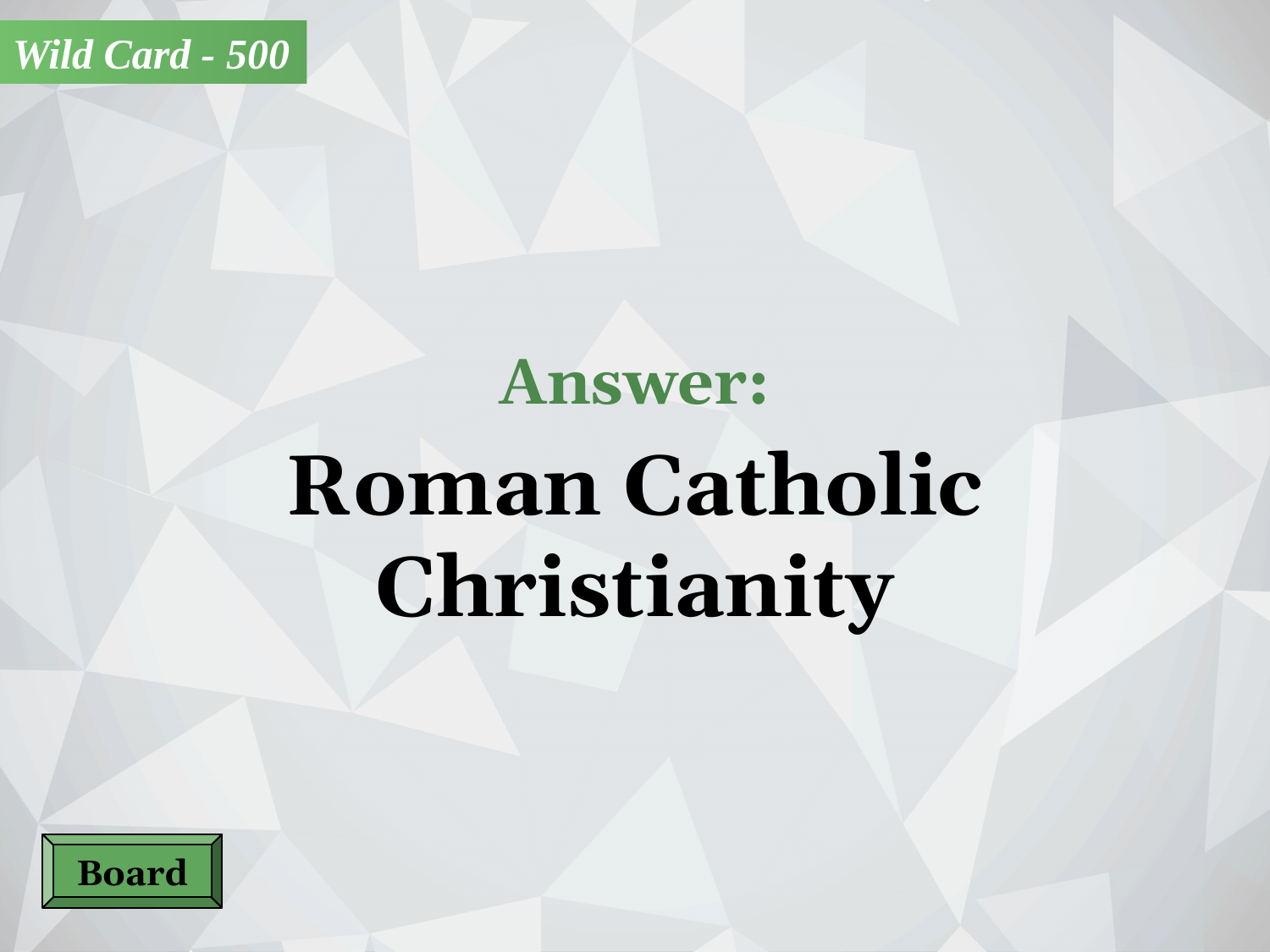

Wild Card - 500
Answer:
Roman Catholic
Christianity
Board